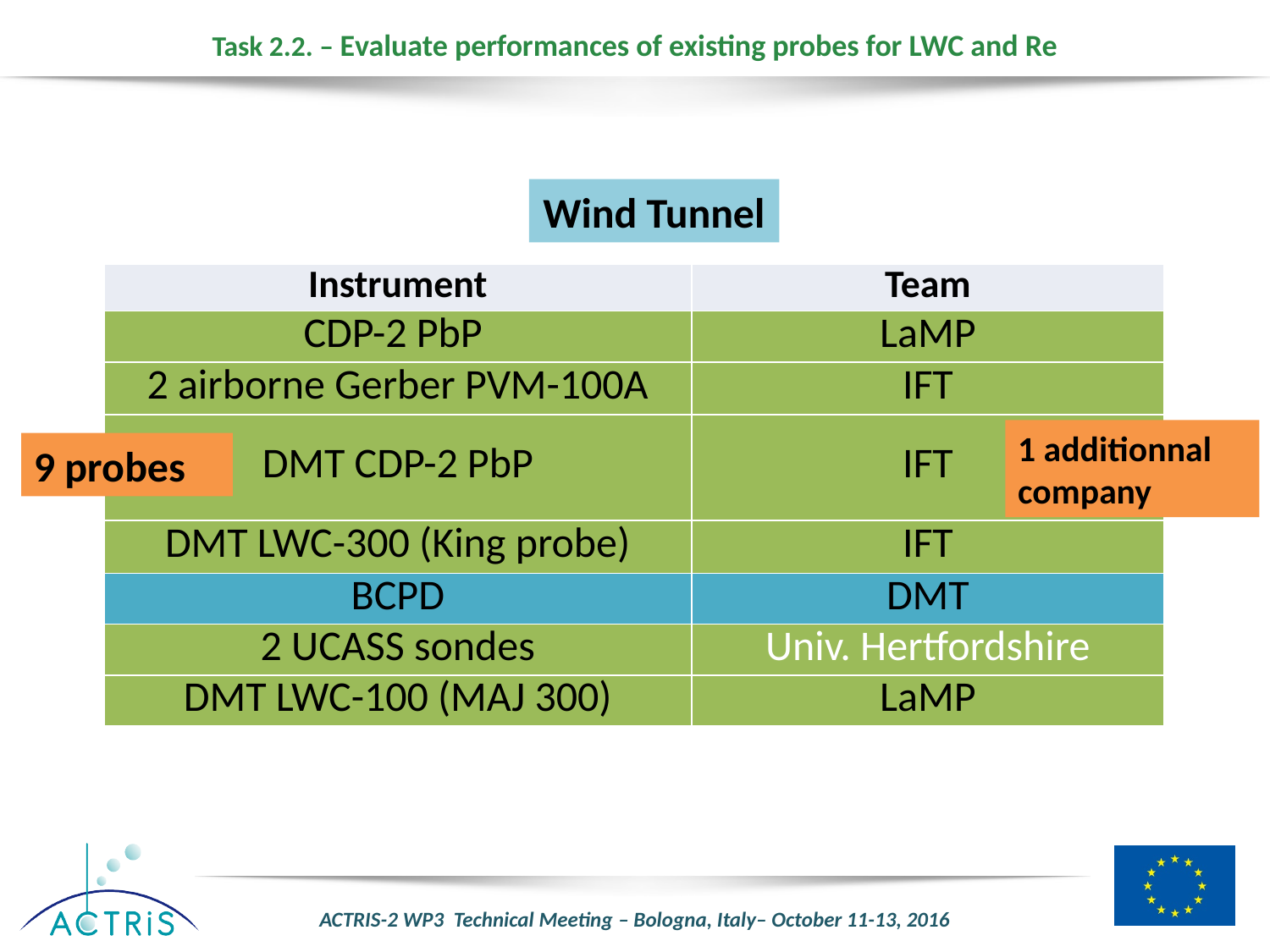

# Task 2.2. – Evaluate performances of existing probes for LWC and Re
Wind Tunnel
| Instrument | Team |
| --- | --- |
| CDP-2 PbP | LaMP |
| 2 airborne Gerber PVM-100A | IFT |
| DMT CDP-2 PbP | IFT |
| DMT LWC-300 (King probe) | IFT |
| BCPD | DMT |
| 2 UCASS sondes | Univ. Hertfordshire |
| DMT LWC-100 (MAJ 300) | LaMP |
1 additionnal company
9 probes